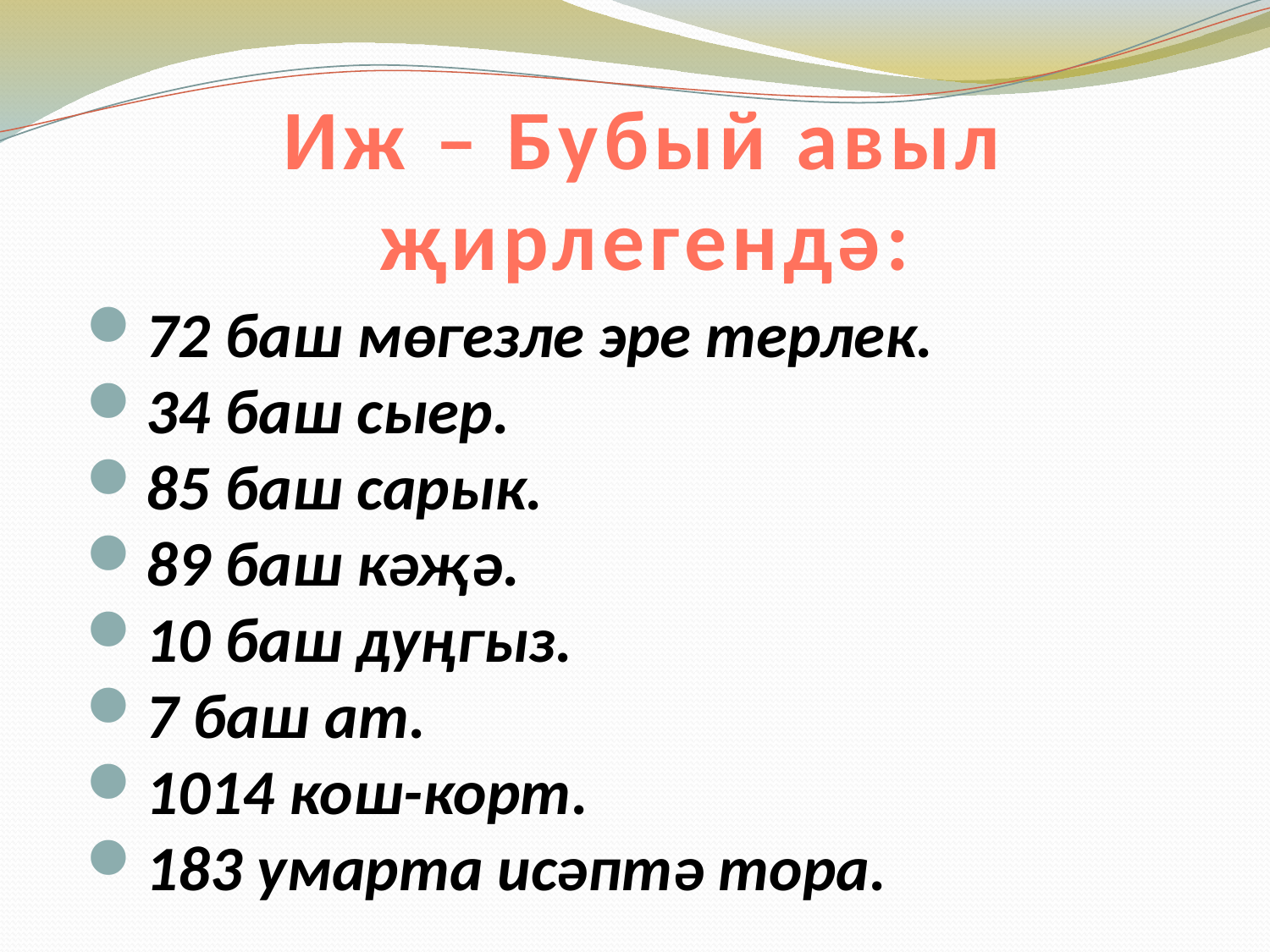

# Иж – Бубый авыл җирлегендә:
72 баш мөгезле эре терлек.
34 баш сыер.
85 баш сарык.
89 баш кәҗә.
10 баш дуңгыз.
7 баш ат.
1014 кош-корт.
183 умарта исәптә тора.